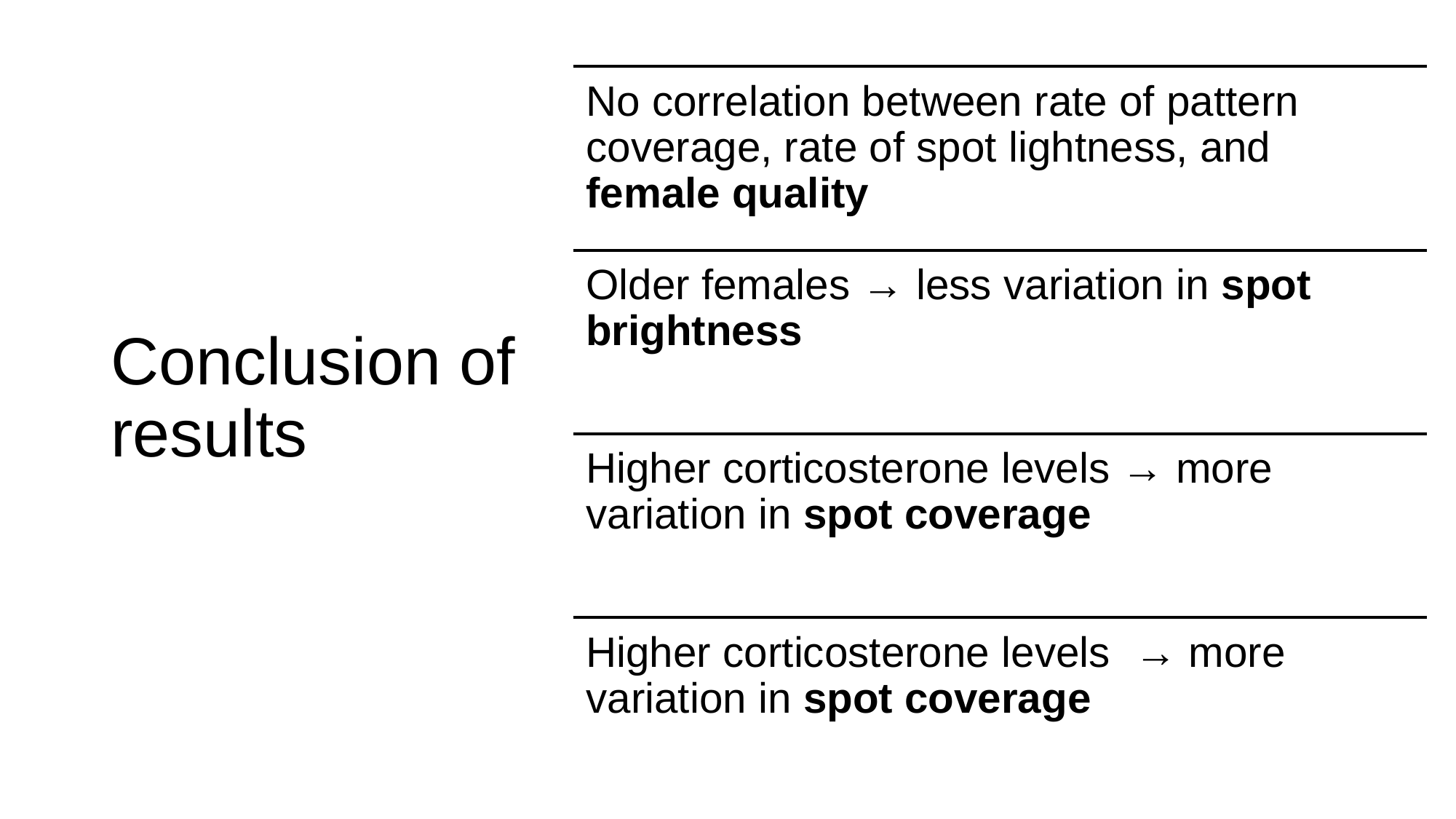

# Conclusion of results

No correlation between rate of pattern coverage, rate of spot lightness, and female quality

Older females → less variation in spot brightness

Higher corticosterone levels → more variation in spot coverage

Higher corticosterone levels  → more variation in spot coverage